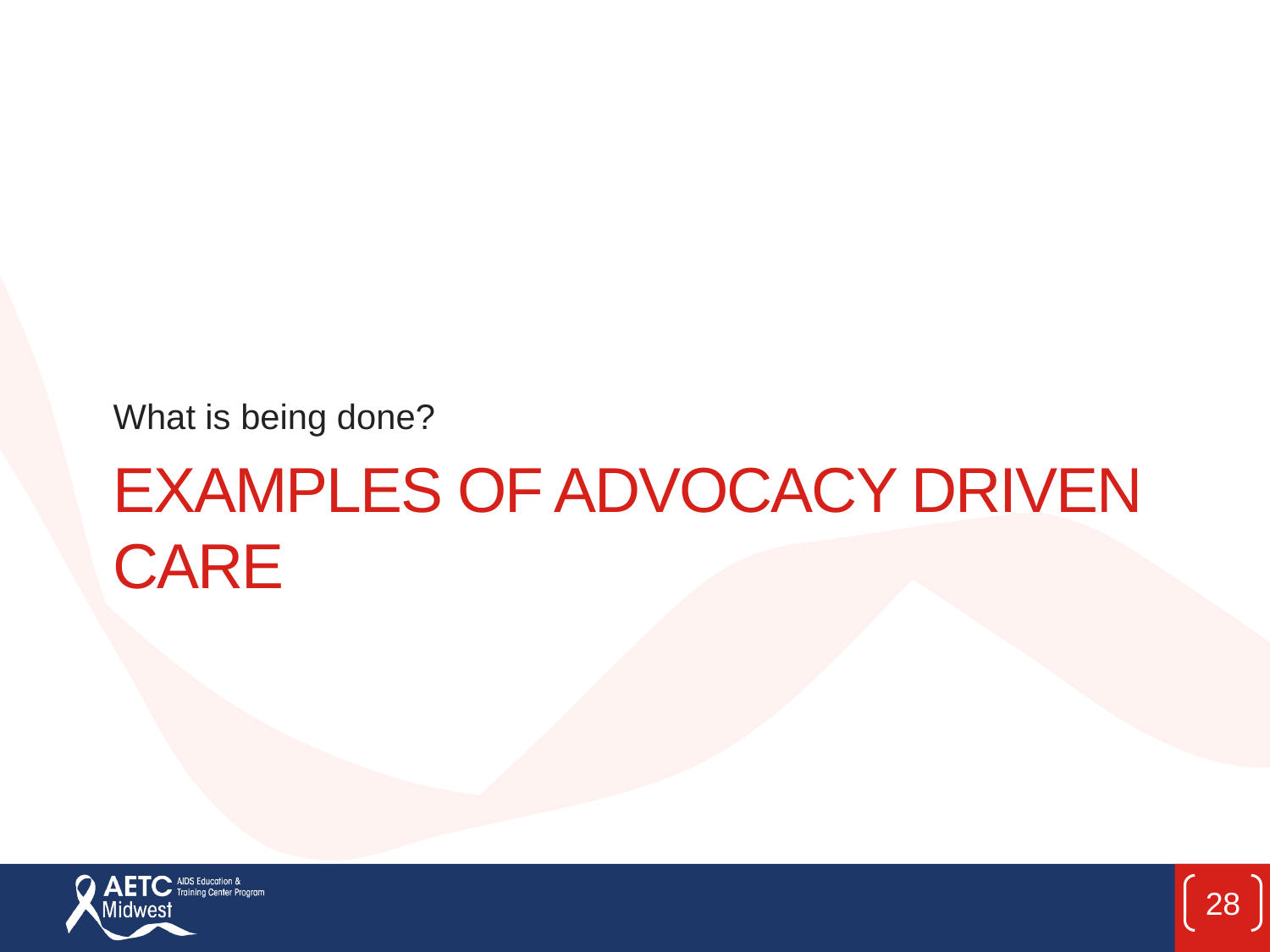

What is being done?
# Examples of Advocacy driven care
28